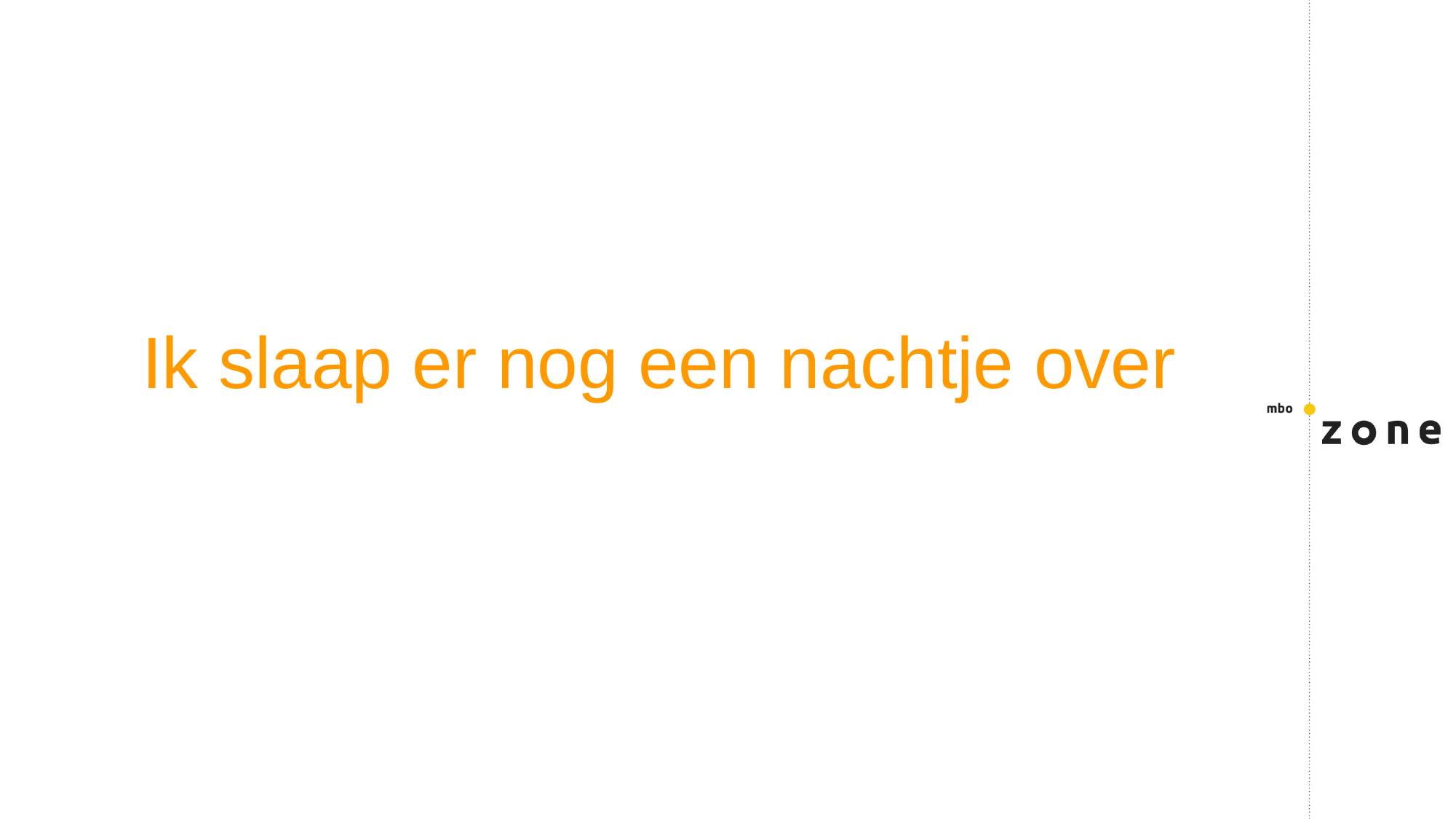

Ik slaap er nog een nachtje over